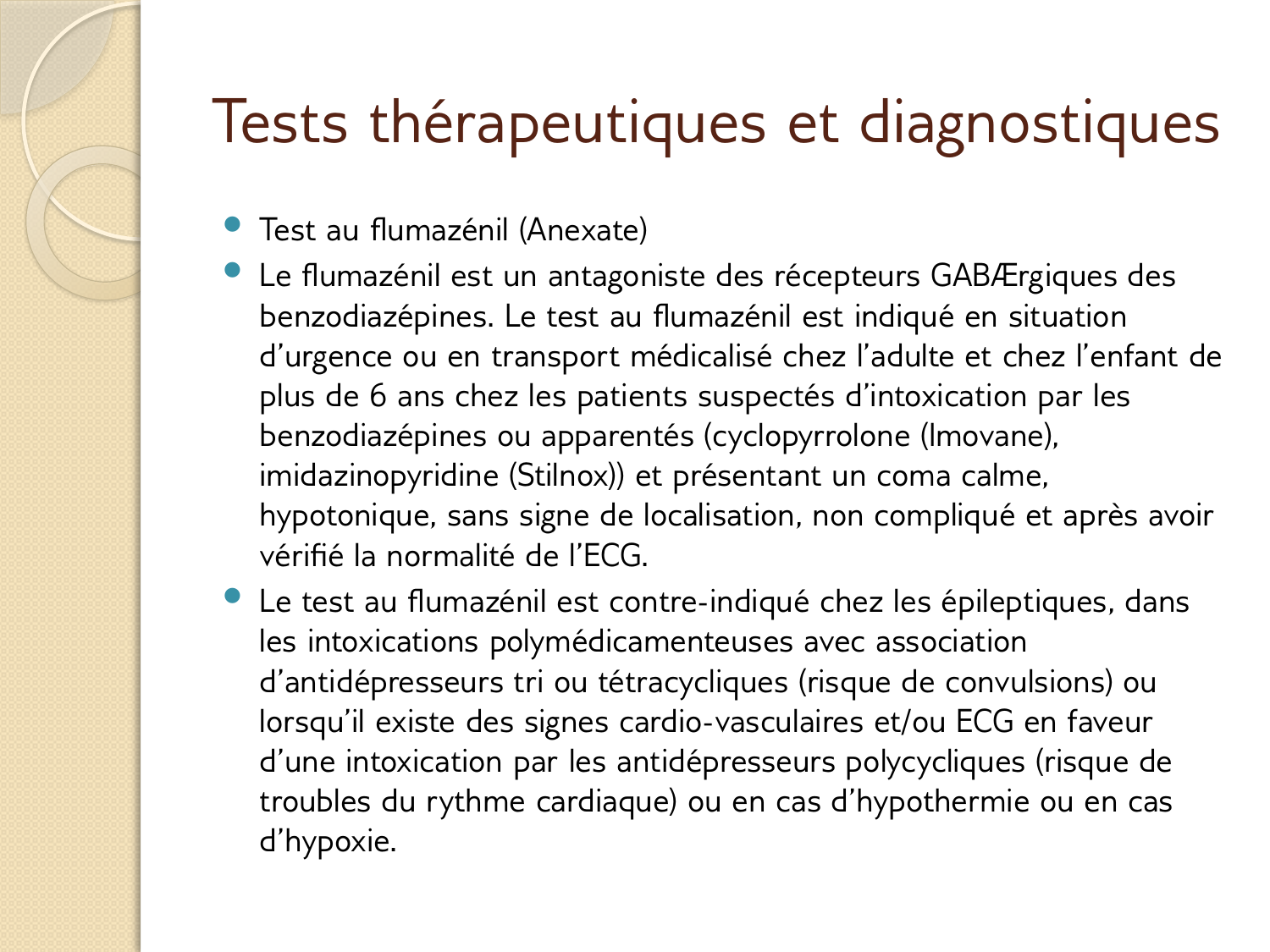

# Tests thérapeutiques et diagnostiques
Test au flumazénil (Anexate)
Le flumazénil est un antagoniste des récepteurs GABAergiques des benzodiazépines. Le test au flumazénil est indiqué en situation d’urgence ou en transport médicalisé chez l’adulte et chez l’enfant de plus de 6 ans chez les patients suspectés d’intoxication par les benzodiazépines ou apparentés (cyclopyrrolone (Imovane), imidazinopyridine (Stilnox)) et présentant un coma calme, hypotonique, sans signe de localisation, non compliqué et après avoir vérifié la normalité de l’ECG.
Le test au flumazénil est contre-indiqué chez les épileptiques, dans les intoxications polymédicamenteuses avec association d’antidépresseurs tri ou tétracycliques (risque de convulsions) ou lorsqu’il existe des signes cardio-vasculaires et/ou ECG en faveur d’une intoxication par les antidépresseurs polycycliques (risque de troubles du rythme cardiaque) ou en cas d’hypothermie ou en cas d’hypoxie.